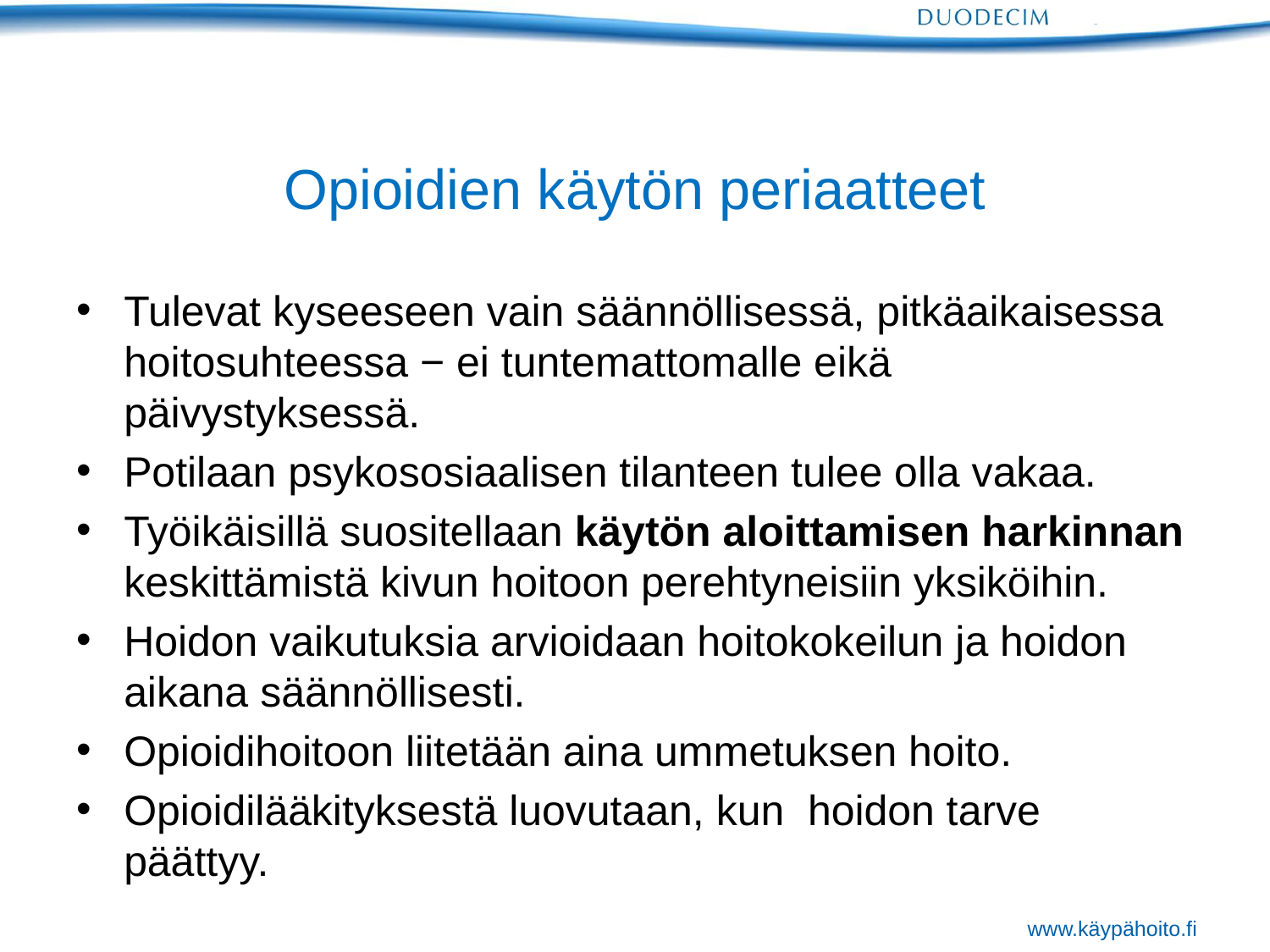

# Opioidien käytön periaatteet
Tulevat kyseeseen vain säännöllisessä, pitkäaikaisessa hoitosuhteessa − ei tuntemattomalle eikä päivystyksessä.
Potilaan psykososiaalisen tilanteen tulee olla vakaa.
Työikäisillä suositellaan käytön aloittamisen harkinnan keskittämistä kivun hoitoon perehtyneisiin yksiköihin.
Hoidon vaikutuksia arvioidaan hoitokokeilun ja hoidon aikana säännöllisesti.
Opioidihoitoon liitetään aina ummetuksen hoito.
Opioidilääkityksestä luovutaan, kun  hoidon tarve päättyy.